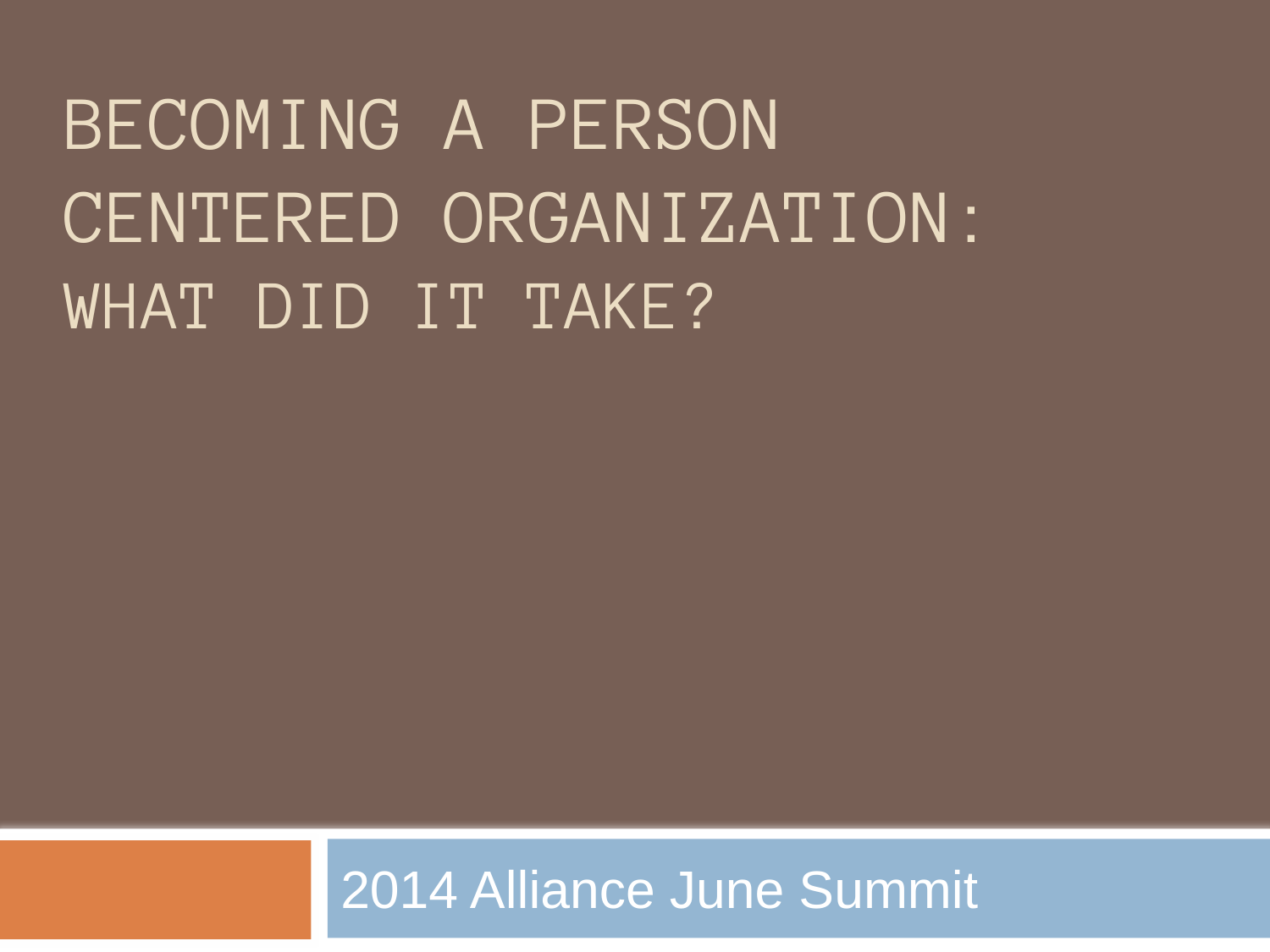

# BECOMING A PERSON CENTERED ORGANIZATION: What did it take?
2014 Alliance June Summit